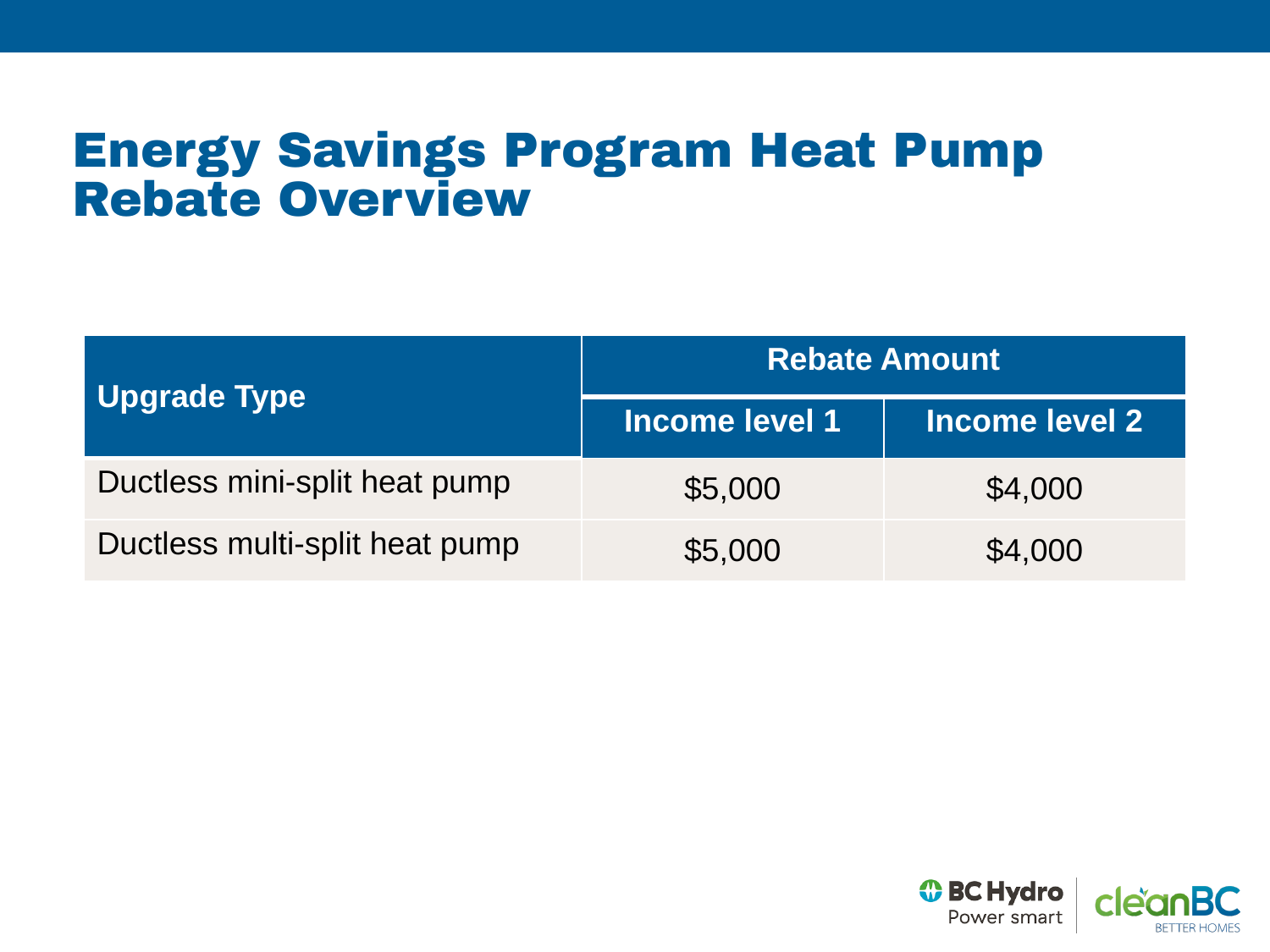

Energy Savings Program Heat Pump Rebate Overview
| Upgrade Type | Rebate Amount |  |
| --- | --- | --- |
|  | Income level 1 | Income level 2 |
| Ductless mini-split heat pump | $5,000 | $4,000 |
| Ductless multi-split heat pump | $5,000 | $4,000 |